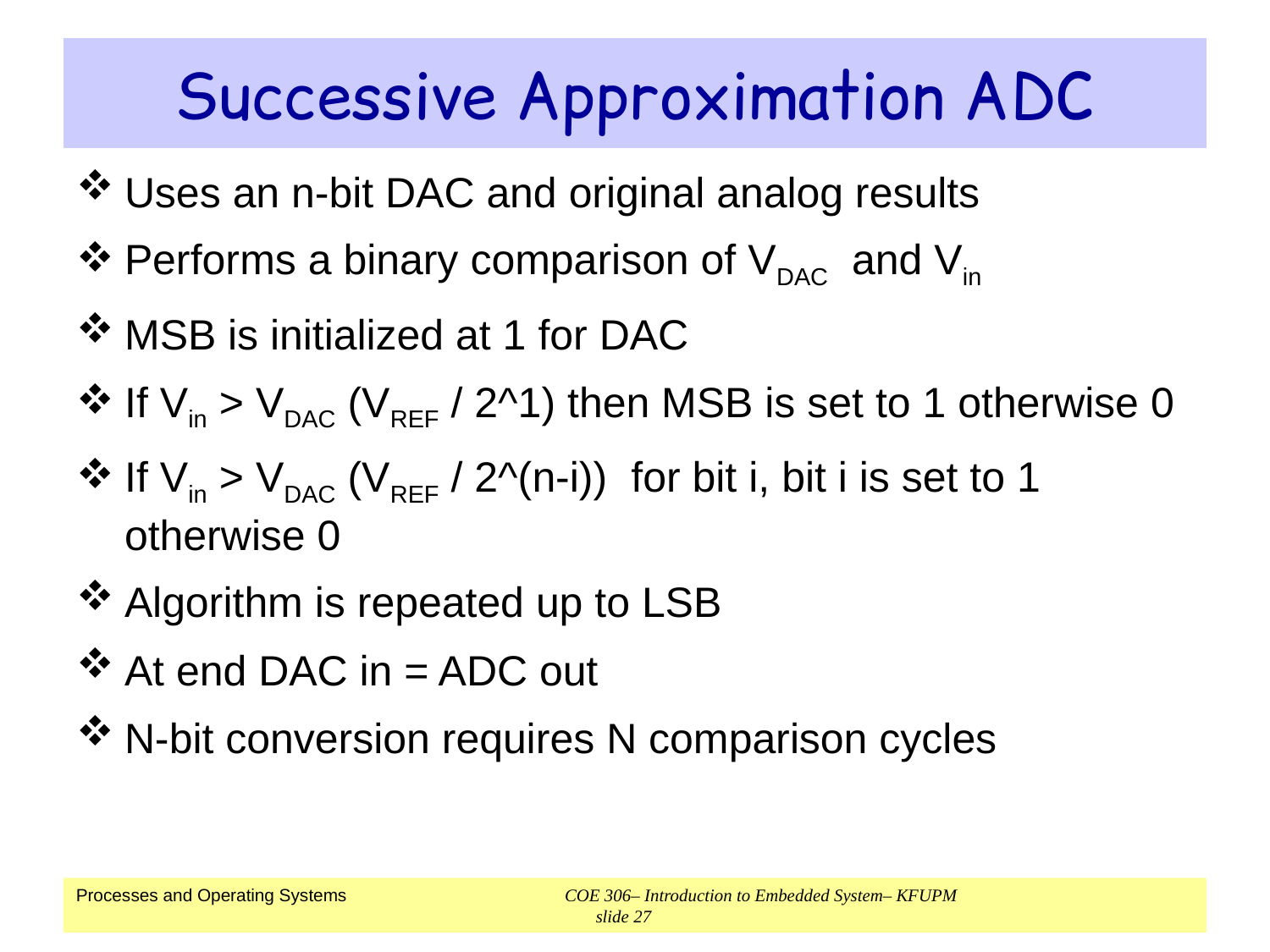

# Successive Approximation ADC
Uses an n-bit DAC and original analog results
Performs a binary comparison of VDAC  and Vin
MSB is initialized at 1 for DAC
If Vin > VDAC (VREF / 2^1) then MSB is set to 1 otherwise 0
If Vin > VDAC (VREF / 2^(n-i))  for bit i, bit i is set to 1 otherwise 0
Algorithm is repeated up to LSB
At end DAC in = ADC out
N-bit conversion requires N comparison cycles